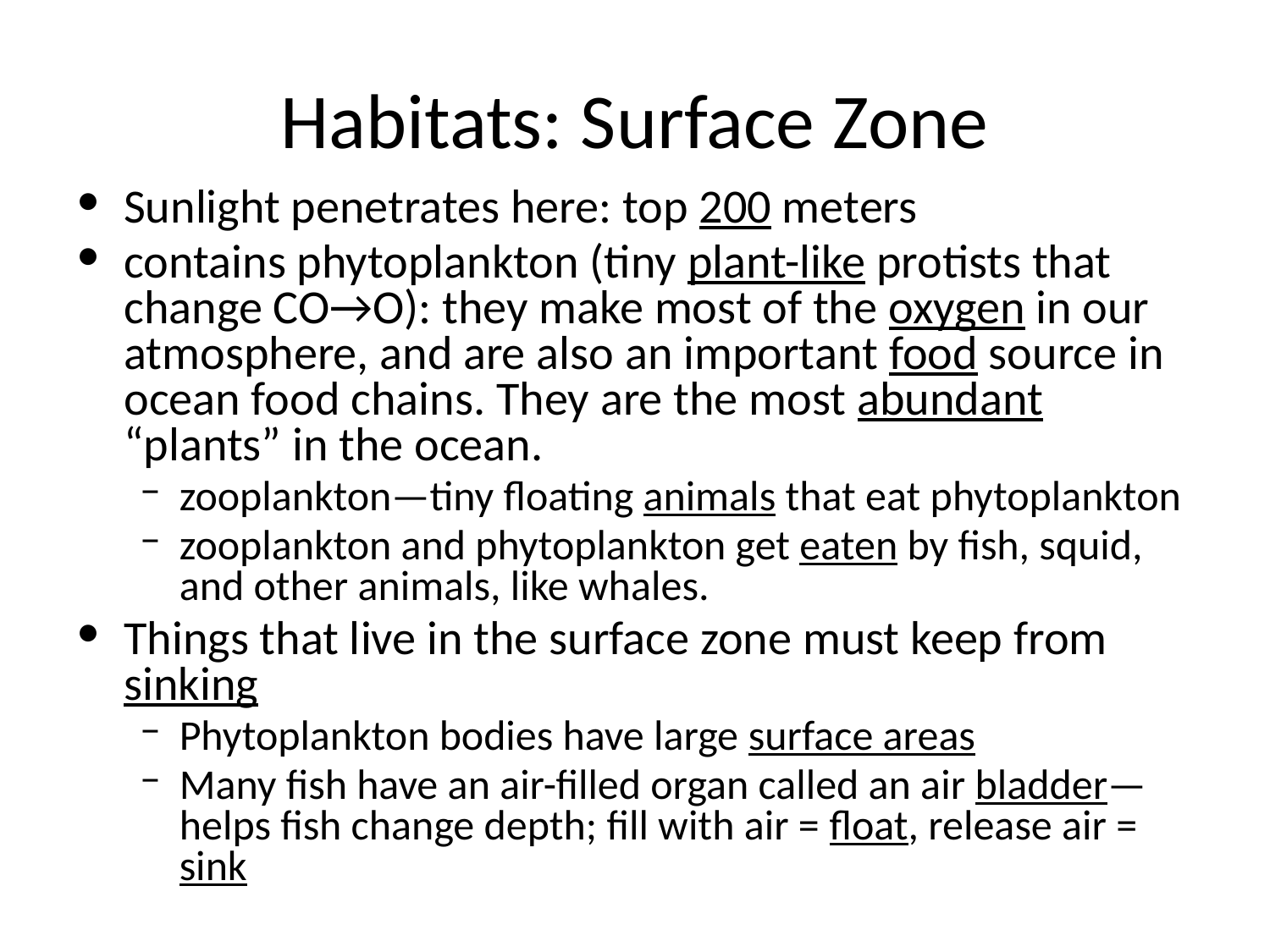

# Habitats: Surface Zone
Sunlight penetrates here: top 200 meters
contains phytoplankton (tiny plant-like protists that change CO→O): they make most of the oxygen in our atmosphere, and are also an important food source in ocean food chains. They are the most abundant “plants” in the ocean.
zooplankton—tiny floating animals that eat phytoplankton
zooplankton and phytoplankton get eaten by fish, squid, and other animals, like whales.
Things that live in the surface zone must keep from sinking
Phytoplankton bodies have large surface areas
Many fish have an air-filled organ called an air bladder—helps fish change depth; fill with air = float, release air = sink